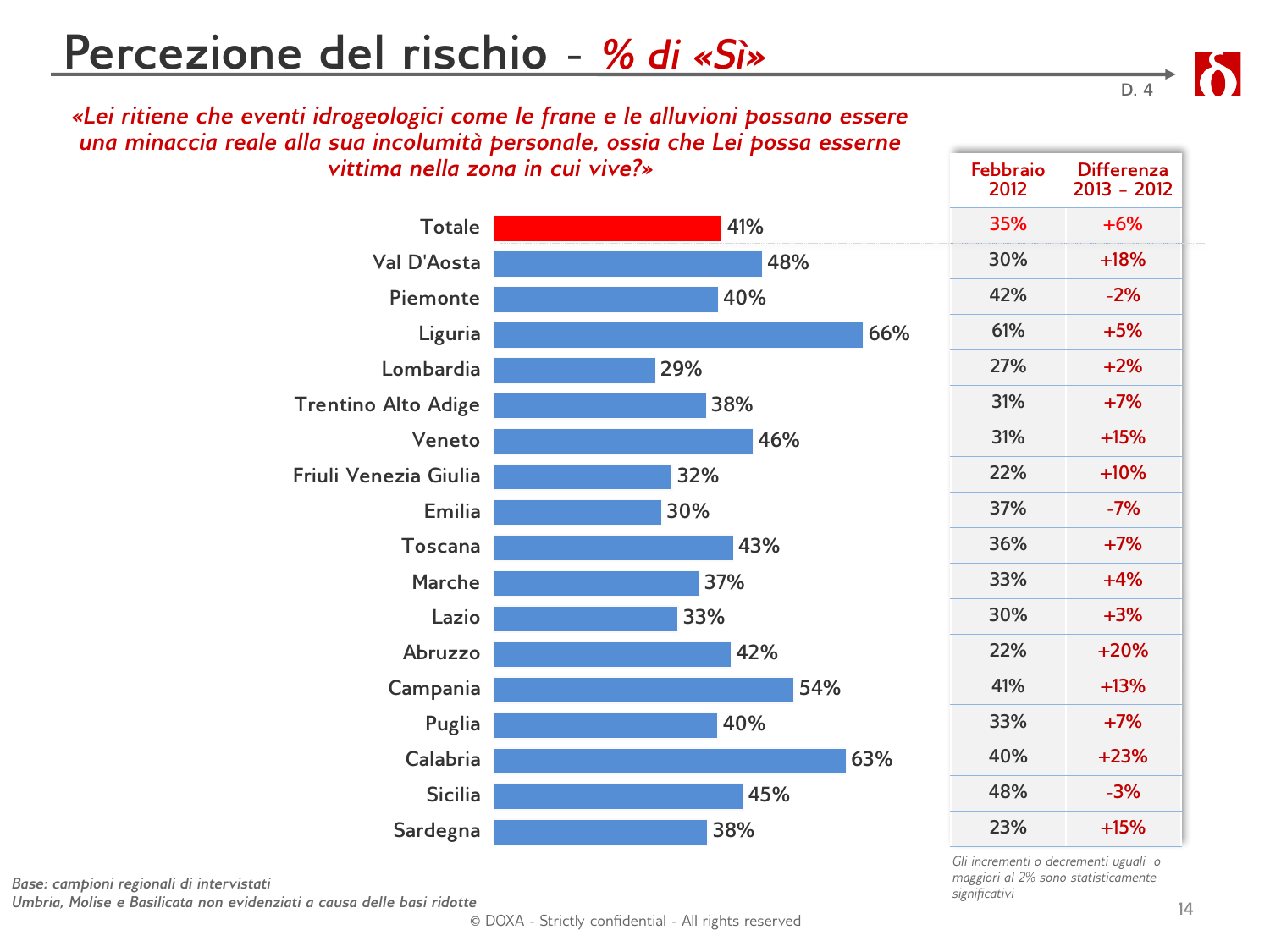

# Percezione del rischio - % di «Sì»
D. 4
«Lei ritiene che eventi idrogeologici come le frane e le alluvioni possano essere una minaccia reale alla sua incolumità personale, ossia che Lei possa esserne vittima nella zona in cui vive?»
| Febbraio 2012 | Differenza 2013 – 2012 |
| --- | --- |
| 35% | +6% |
| 30% | +18% |
| 42% | -2% |
| 61% | +5% |
| 27% | +2% |
| 31% | +7% |
| 31% | +15% |
| 22% | +10% |
| 37% | -7% |
| 36% | +7% |
| 33% | +4% |
| 30% | +3% |
| 22% | +20% |
| 41% | +13% |
| 33% | +7% |
| 40% | +23% |
| 48% | -3% |
| 23% | +15% |

### Chart

| Category | SI |
|---|---|
| Totale | 0.4081076500437043 |
|  Val D'Aosta | 0.48000000000000004 |
|  Piemonte | 0.4014005610705038 |
|  Liguria | 0.6598692662228757 |
|  Lombardia | 0.2894622581245755 |
|  Trentino Alto Adige | 0.38000000000000006 |
|  Veneto | 0.4635896643375683 |
|  Friuli Venezia Giulia | 0.3192887979437528 |
|  Emilia | 0.3005458571871508 |
|  Toscana | 0.4281878313494055 |
|  Marche | 0.36766511665971074 |
|  Lazio | 0.3299730039569543 |
|  Abruzzo | 0.42455766346105833 |
|  Campania | 0.5367612064821716 |
|  Puglia | 0.40054045238600156 |
|  Calabria | 0.6290554698704471 |
|  Sicilia | 0.4455870196240738 |
|  Sardegna | 0.38259345491259 |

Gli incrementi o decrementi uguali  o maggiori al 2% sono statisticamente significativi
Base: campioni regionali di intervistati
Umbria, Molise e Basilicata non evidenziati a causa delle basi ridotte
14